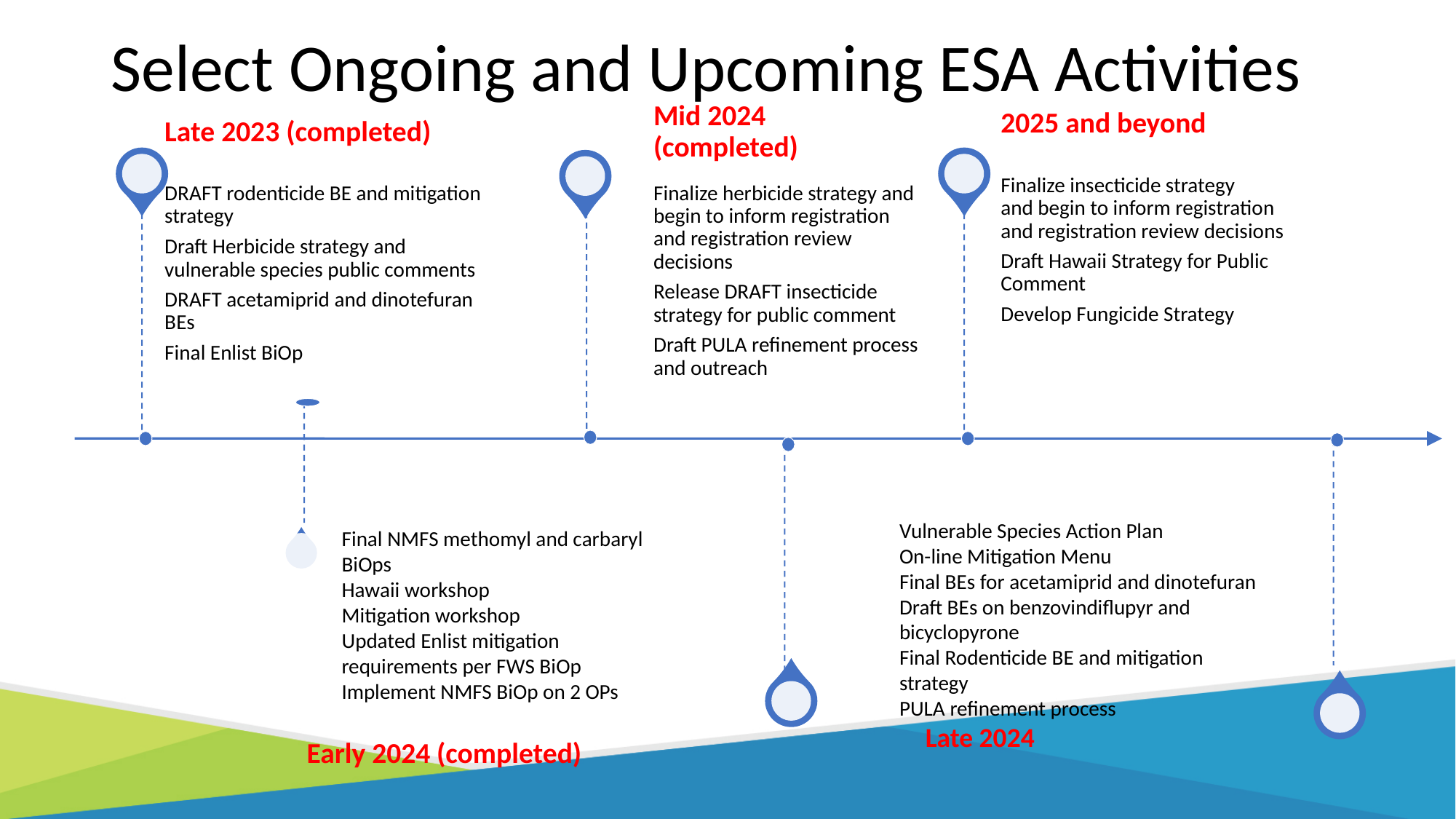

# Select Ongoing and Upcoming ESA Activities
DRAFT rodenticide BE and mitigation strategy
Draft Herbicide strategy and vulnerable species public comments
DRAFT acetamiprid and dinotefuran BEs
Final Enlist BiOp
Late 2023 (completed)

Early 2024 (completed)
Finalize herbicide strategy and begin to inform registration and registration review decisions
Release DRAFT insecticide strategy for public comment
Draft PULA refinement process and outreach

Mid 2024 (completed)

Finalize insecticide strategy and begin to inform registration and registration review decisions
Draft Hawaii Strategy for Public Comment
Develop Fungicide Strategy

2025 and beyond

Vulnerable Species Action Plan
On-line Mitigation Menu
Final BEs for acetamiprid and dinotefuran
Draft BEs on benzovindiflupyr and bicyclopyrone
Final Rodenticide BE and mitigation strategy
PULA refinement process
Final NMFS methomyl and carbaryl BiOps
Hawaii workshop
Mitigation workshop
Updated Enlist mitigation requirements per FWS BiOp
Implement NMFS BiOp on 2 OPs
Late 2024